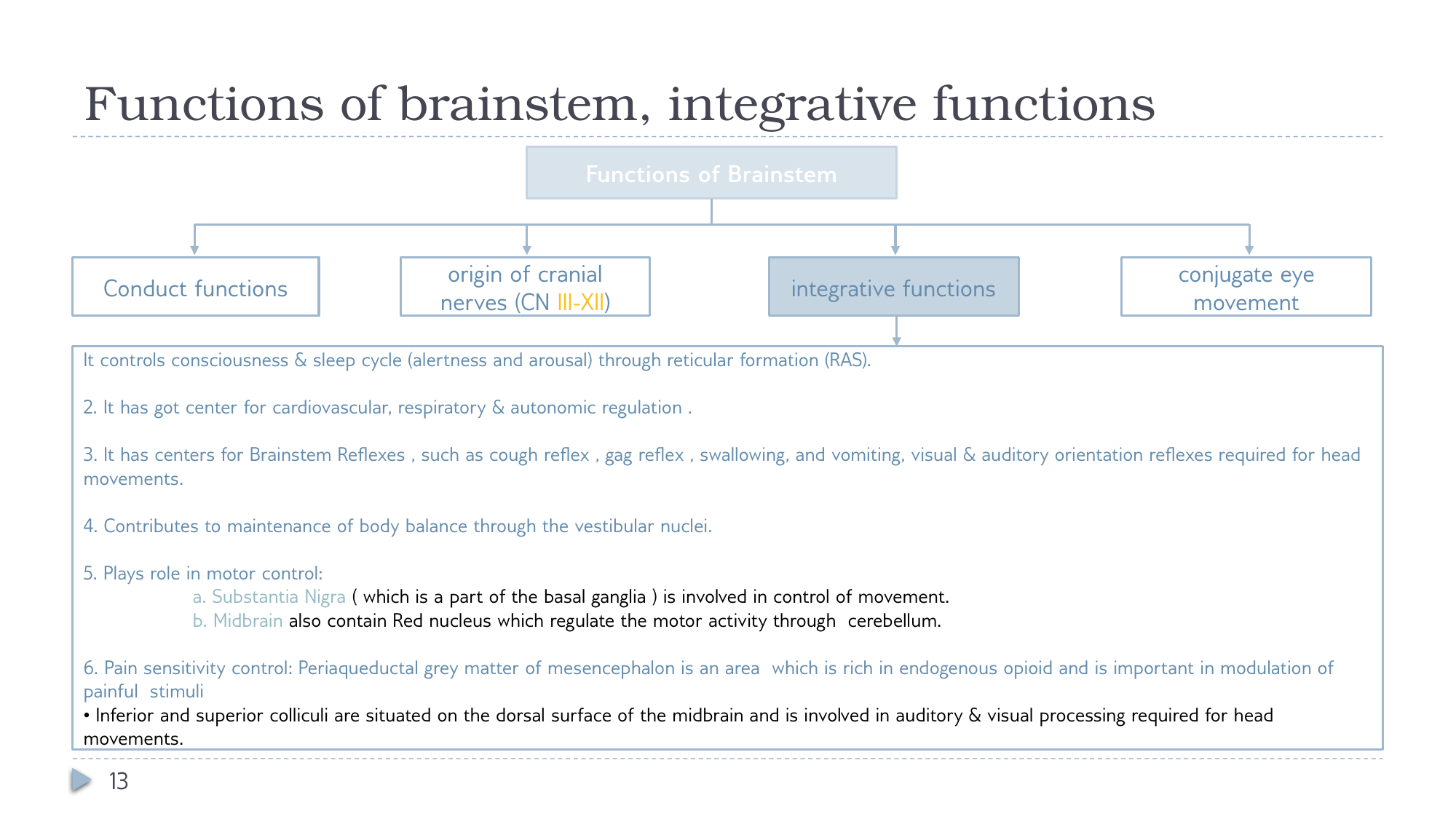

# Functions of brainstem, integrative functions
Functions of Brainstem

Conduct functions

origin of cranial nerves (CN III-XII)
integrative functions
conjugate eye movement
It controls consciousness & sleep cycle (alertness and arousal) through reticular formation (RAS).

2. It has got center for cardiovascular, respiratory & autonomic regulation .

3. It has centers for Brainstem Reflexes , such as cough reflex , gag reflex , swallowing, and vomiting, visual & auditory orientation reflexes required for head movements.

4. Contributes to maintenance of body balance through the vestibular nuclei.

5. Plays role in motor control:
	a. Substantia Nigra ( which is a part of the basal ganglia ) is involved in control of movement.
	b. Midbrain also contain Red nucleus which regulate the motor activity through  cerebellum.

6. Pain sensitivity control: Periaqueductal grey matter of mesencephalon is an area  which is rich in endogenous opioid and is important in modulation of painful  stimuli
• Inferior and superior colliculi are situated on the dorsal surface of the midbrain and is involved in auditory & visual processing required for head movements.
13